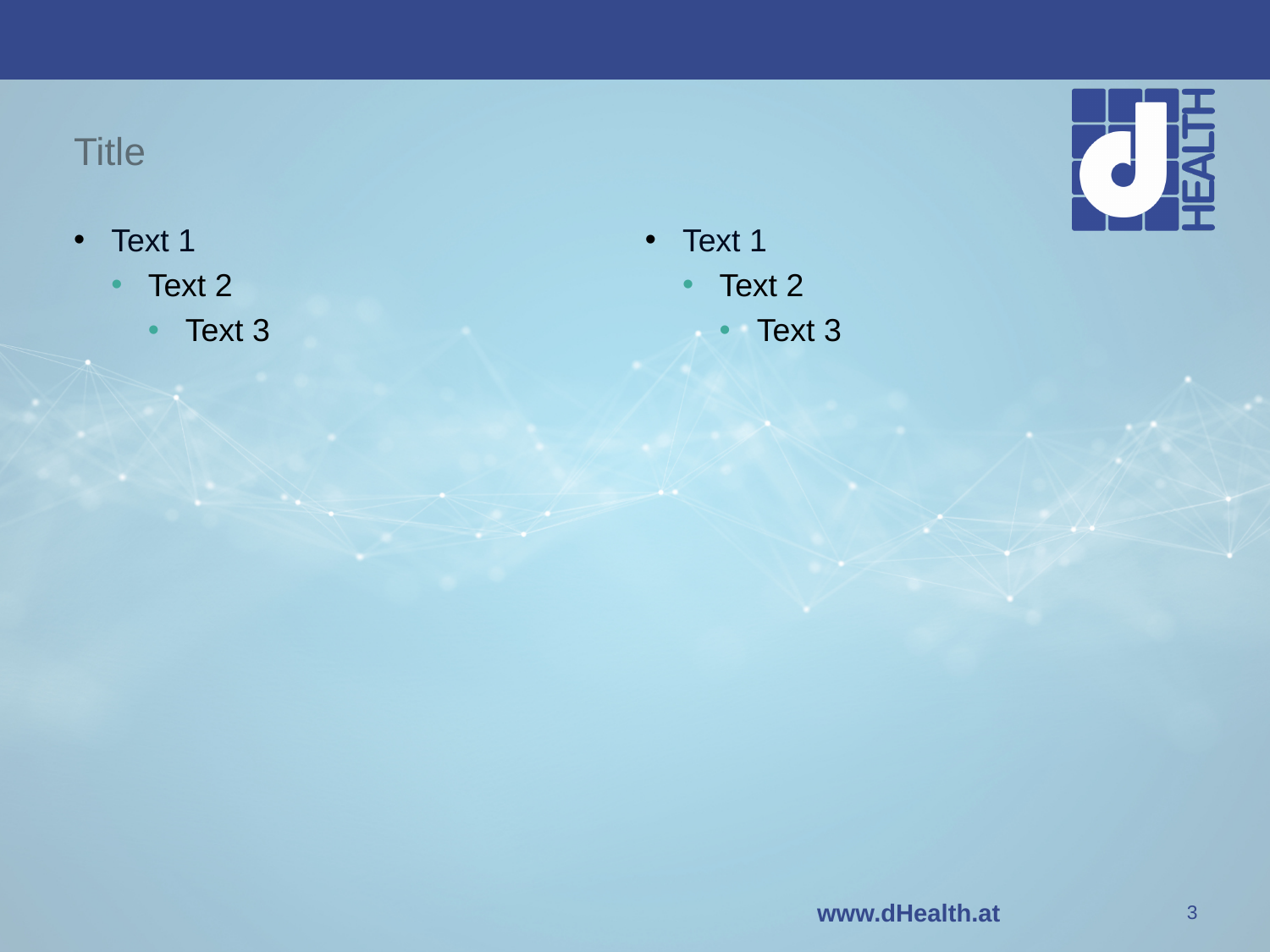

# Title
Text 1
Text 2
Text 3

Text 1
Text 2
Text 3

3